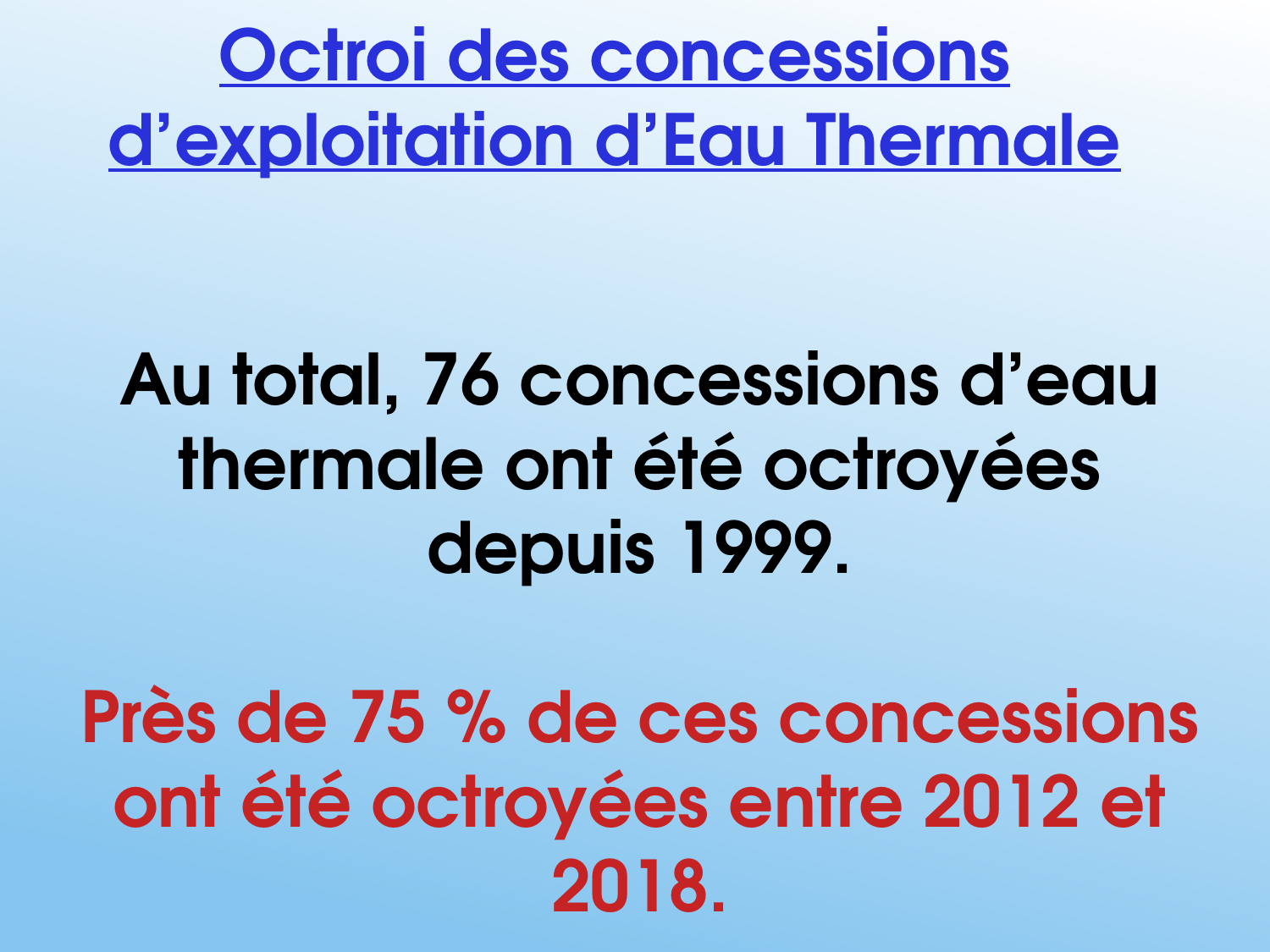

Octroi des concessions d’exploitation d’Eau Thermale

Au total, 76 concessions d’eau thermale ont été octroyées depuis 1999.

Près de 75 % de ces concessions ont été octroyées entre 2012 et 2018.